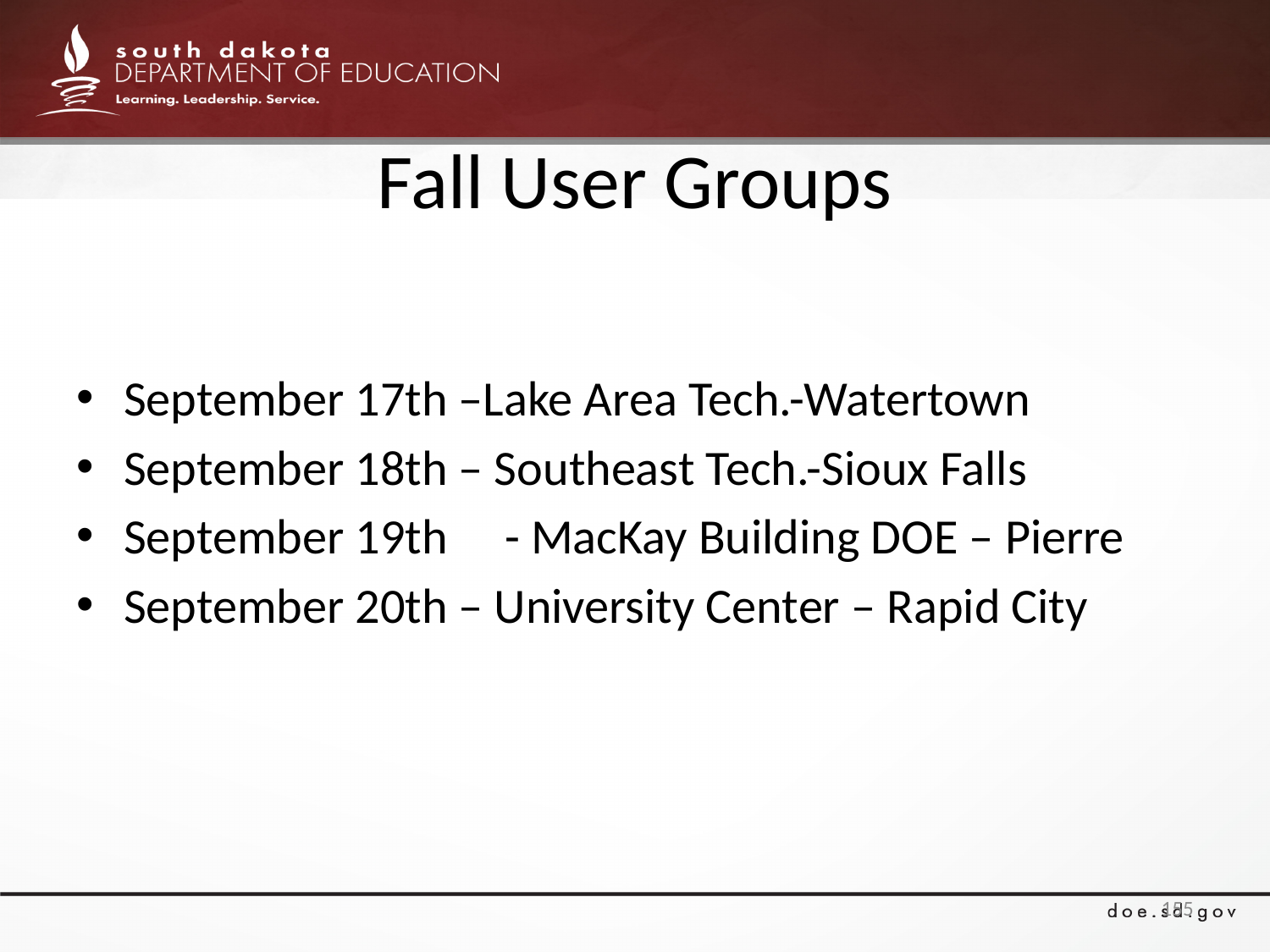

# Fall User Groups

September 17th –Lake Area Tech.-Watertown
September 18th – Southeast Tech.-Sioux Falls
September 19th	- MacKay Building DOE – Pierre
September 20th – University Center – Rapid City
155